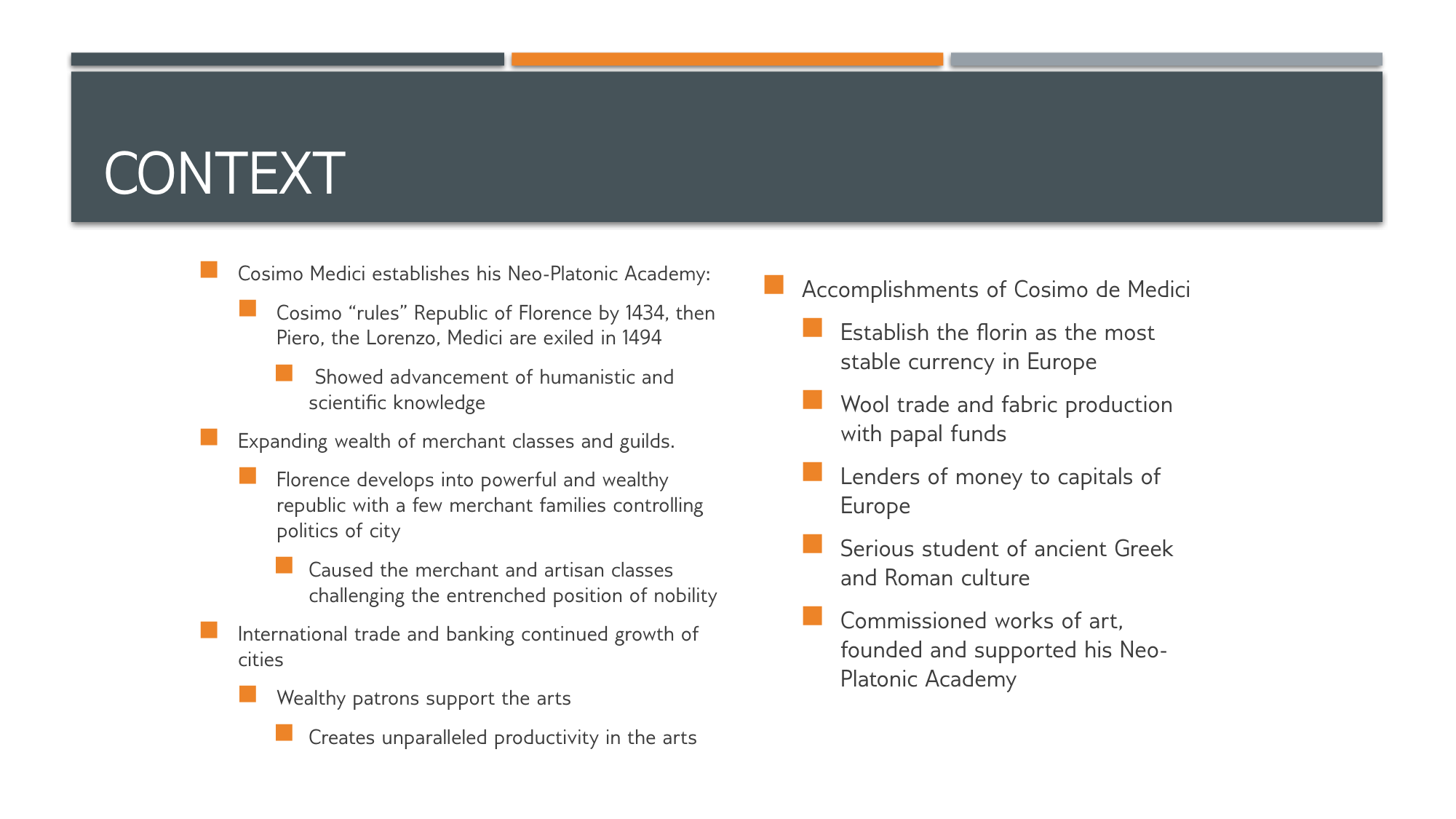

# Context
Cosimo Medici establishes his Neo-Platonic Academy:
Cosimo “rules” Republic of Florence by 1434, then Piero, the Lorenzo, Medici are exiled in 1494
 Showed advancement of humanistic and scientific knowledge
Expanding wealth of merchant classes and guilds.
Florence develops into powerful and wealthy republic with a few merchant families controlling politics of city
Caused the merchant and artisan classes challenging the entrenched position of nobility
International trade and banking continued growth of cities
Wealthy patrons support the arts
Creates unparalleled productivity in the arts
Accomplishments of Cosimo de Medici
Establish the florin as the most stable currency in Europe
Wool trade and fabric production with papal funds
Lenders of money to capitals of Europe
Serious student of ancient Greek and Roman culture
Commissioned works of art, founded and supported his Neo-Platonic Academy